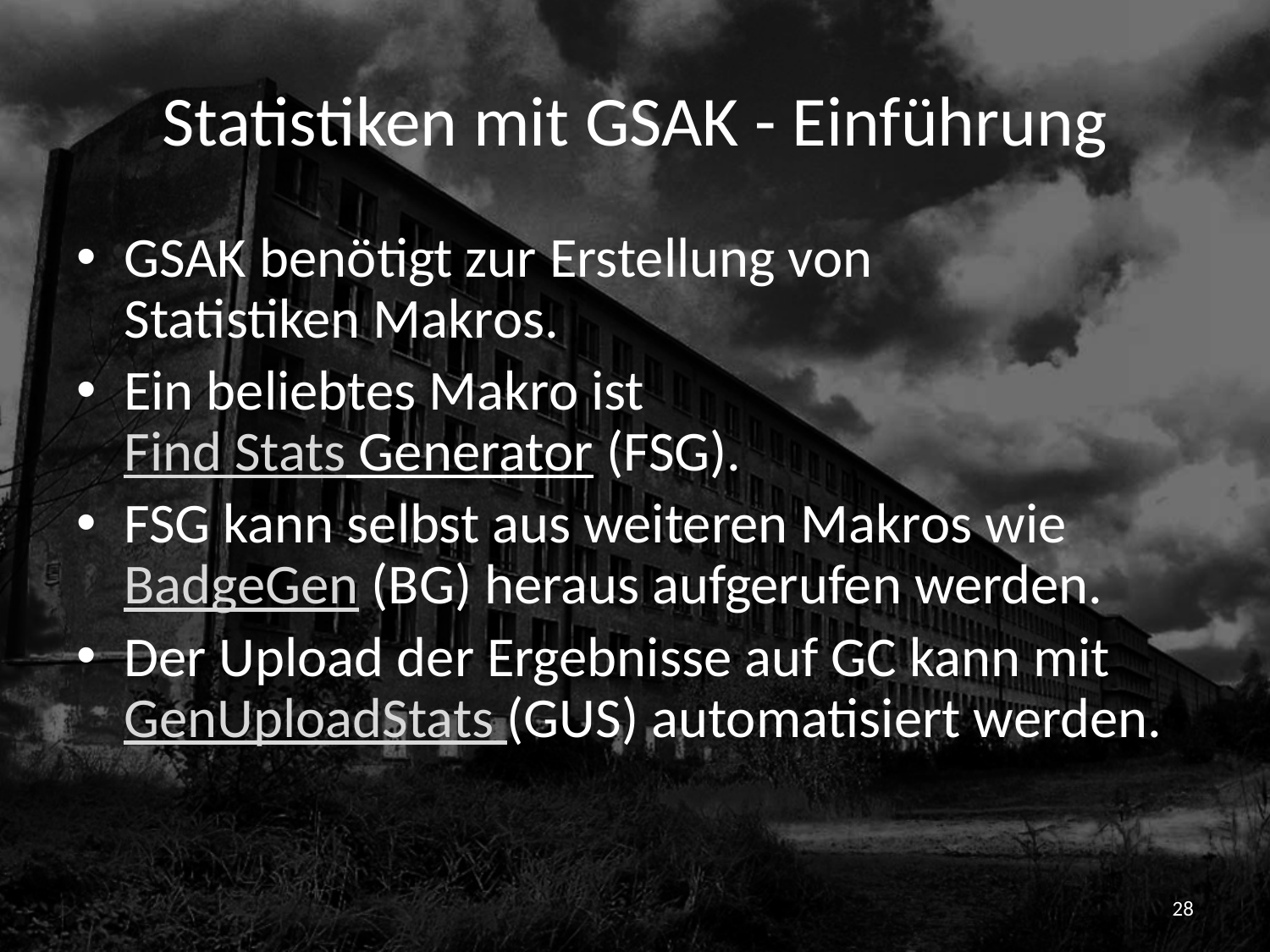

# Statistiken mit GSAK - Einführung
GSAK benötigt zur Erstellung von
Statistiken Makros.
Ein beliebtes Makro ist
Find Stats Generator (FSG).
FSG kann selbst aus weiteren Makros wie BadgeGen (BG) heraus aufgerufen werden.
Der Upload der Ergebnisse auf GC kann mit GenUploadStats (GUS) automatisiert werden.
28